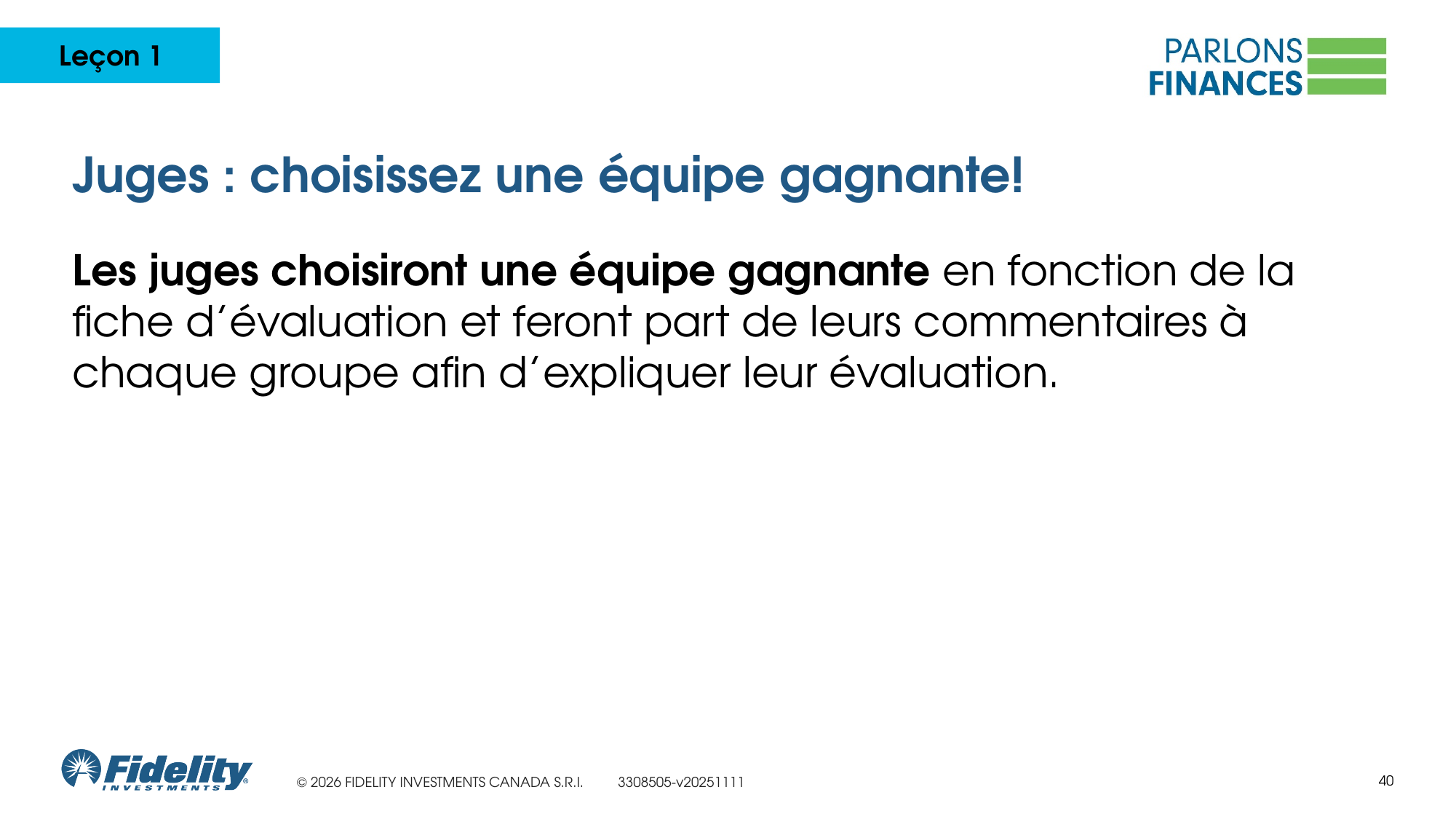

# Juges : choisissez une équipe gagnante!
Les juges choisiront une équipe gagnante en fonction de la fiche d’évaluation et feront part de leurs commentaires à chaque groupe afin d’expliquer leur évaluation.
40